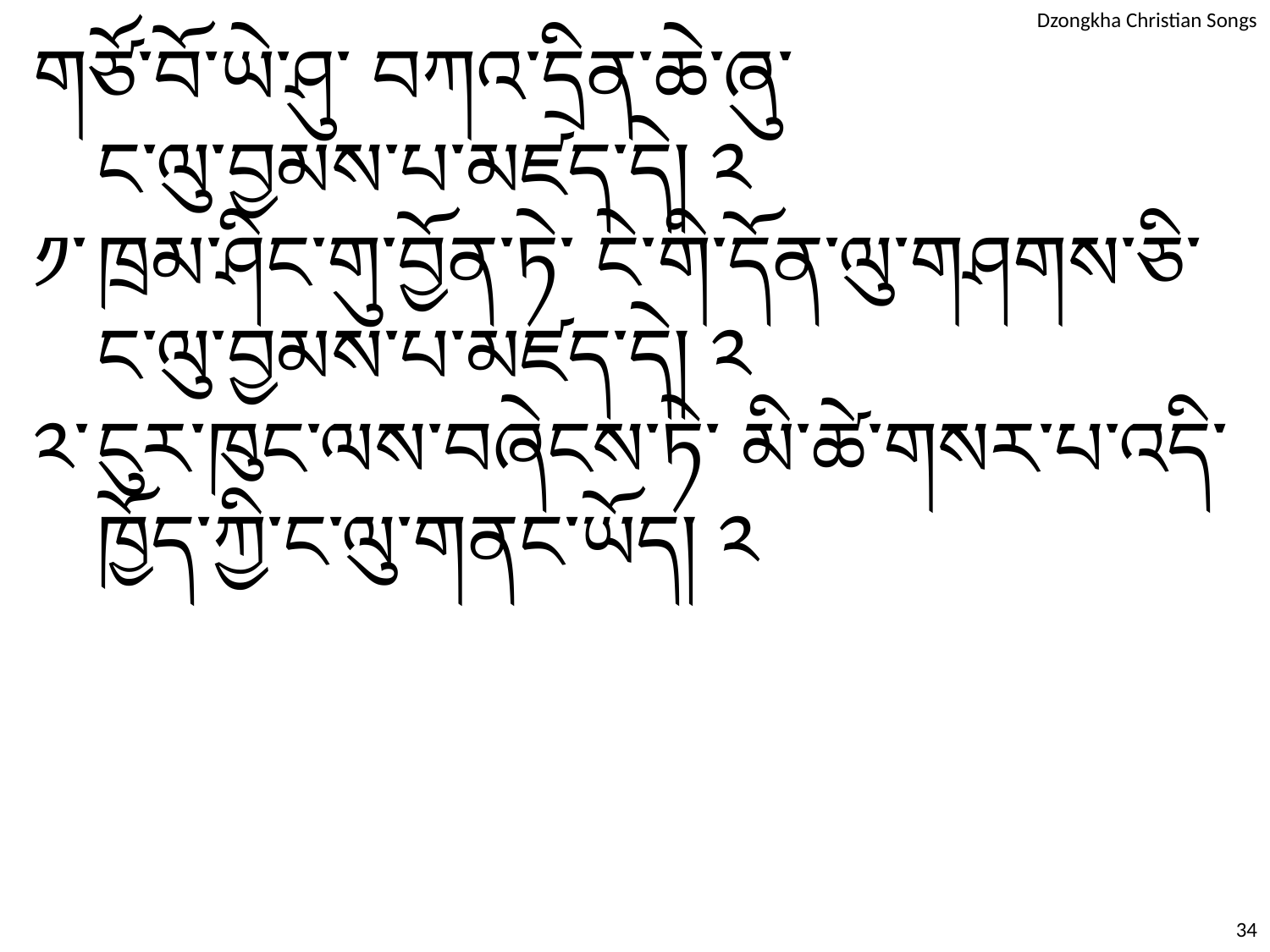

གཙོ་བོ་ཡེ་ཤུ་ བཀའ་དྲིན་ཆེ་ཞུ༌ ང༌ལུ༌བྱམས༌པ༌མཛད༌དེ། ༢
༡༌	ཁྲམ༌ཤིང༌གུ༌བྱོན༌ཏེ༌ ངེ༌གི༌དོན༌ལུ༌གཤགས༌ཅི༌ ང༌ལུ༌བྱམས༌པ༌མཛད༌དེ། ༢
༢༌	ངུར༌ཁུང༌ལས༌བཞེངས༌ཏེ༌ མི༌ཚེ༌གསར༌པ༌འདི༌ ཁྱོད༌ཀྱི༌ང༌ལུ༌གནང༌ཡོད། ༢
34